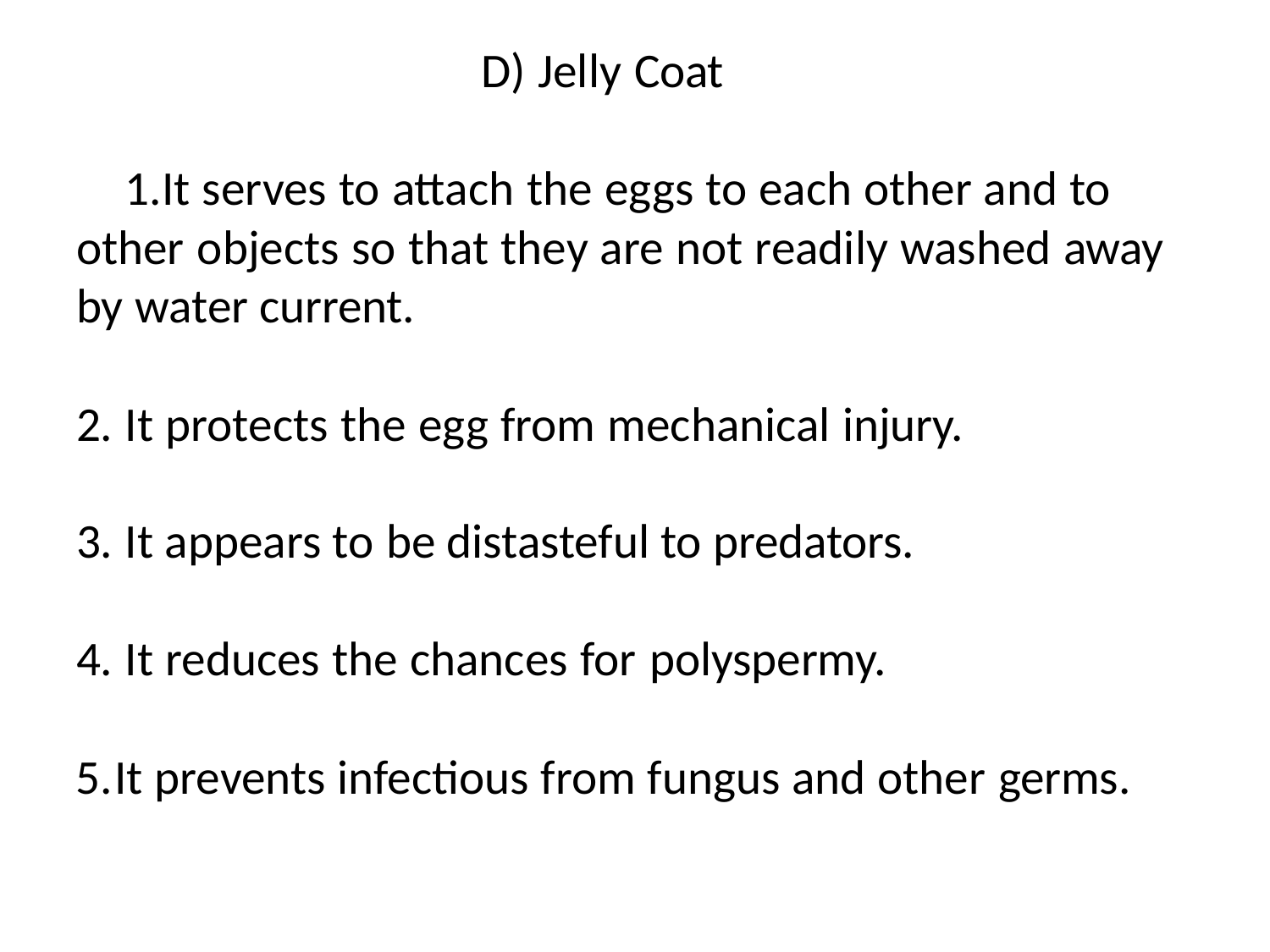

D) Jelly Coat

It serves to attach the eggs to each other and to other objects so that they are not readily washed away by water current.

It protects the egg from mechanical injury.

It appears to be distasteful to predators.

It reduces the chances for polyspermy.

It prevents infectious from fungus and other germs.